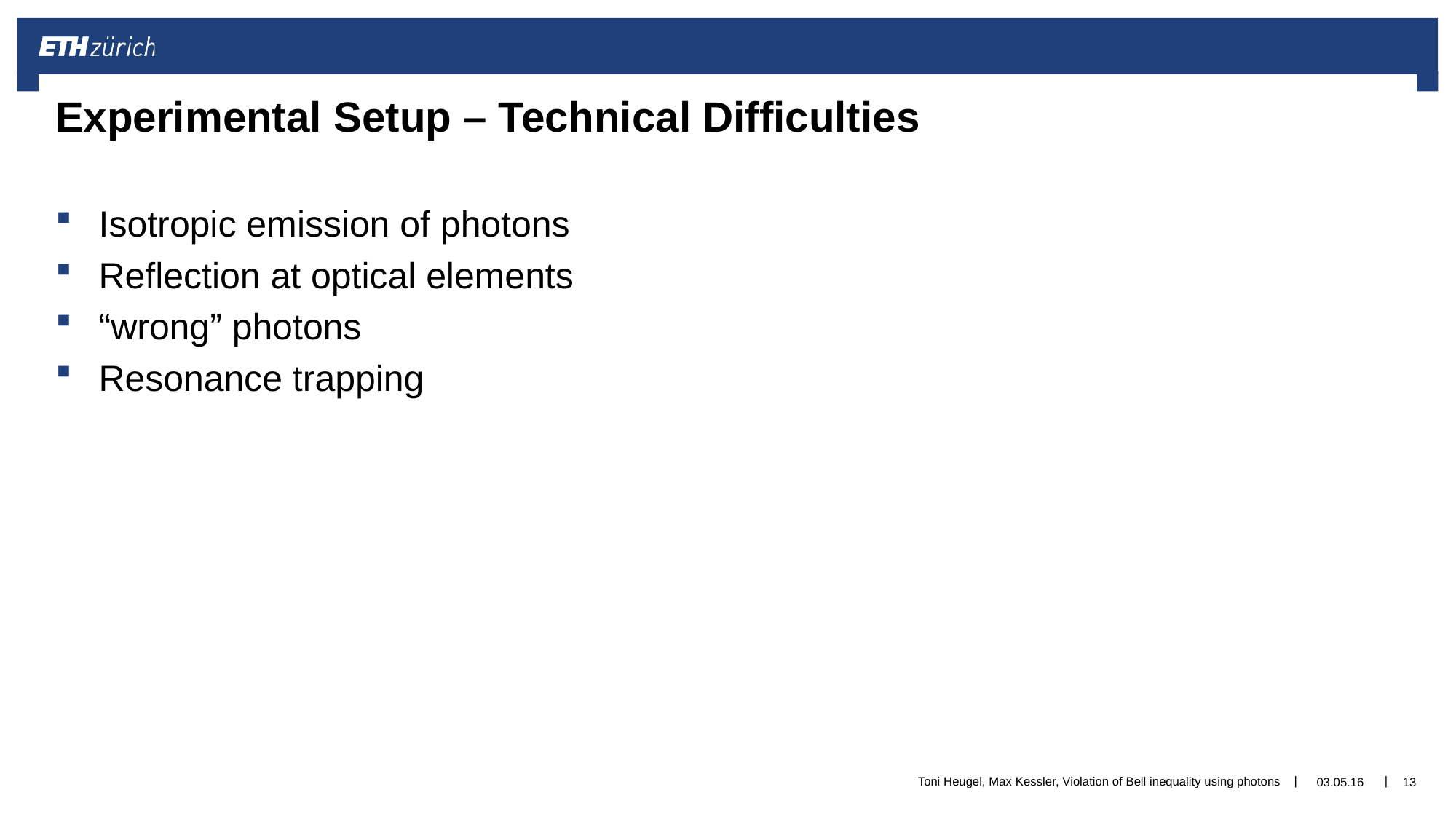

# Experimental Setup – Technical Difficulties
Isotropic emission of photons
Reflection at optical elements
“wrong” photons
Resonance trapping
Toni Heugel, Max Kessler, Violation of Bell inequality using photons
03.05.16
13